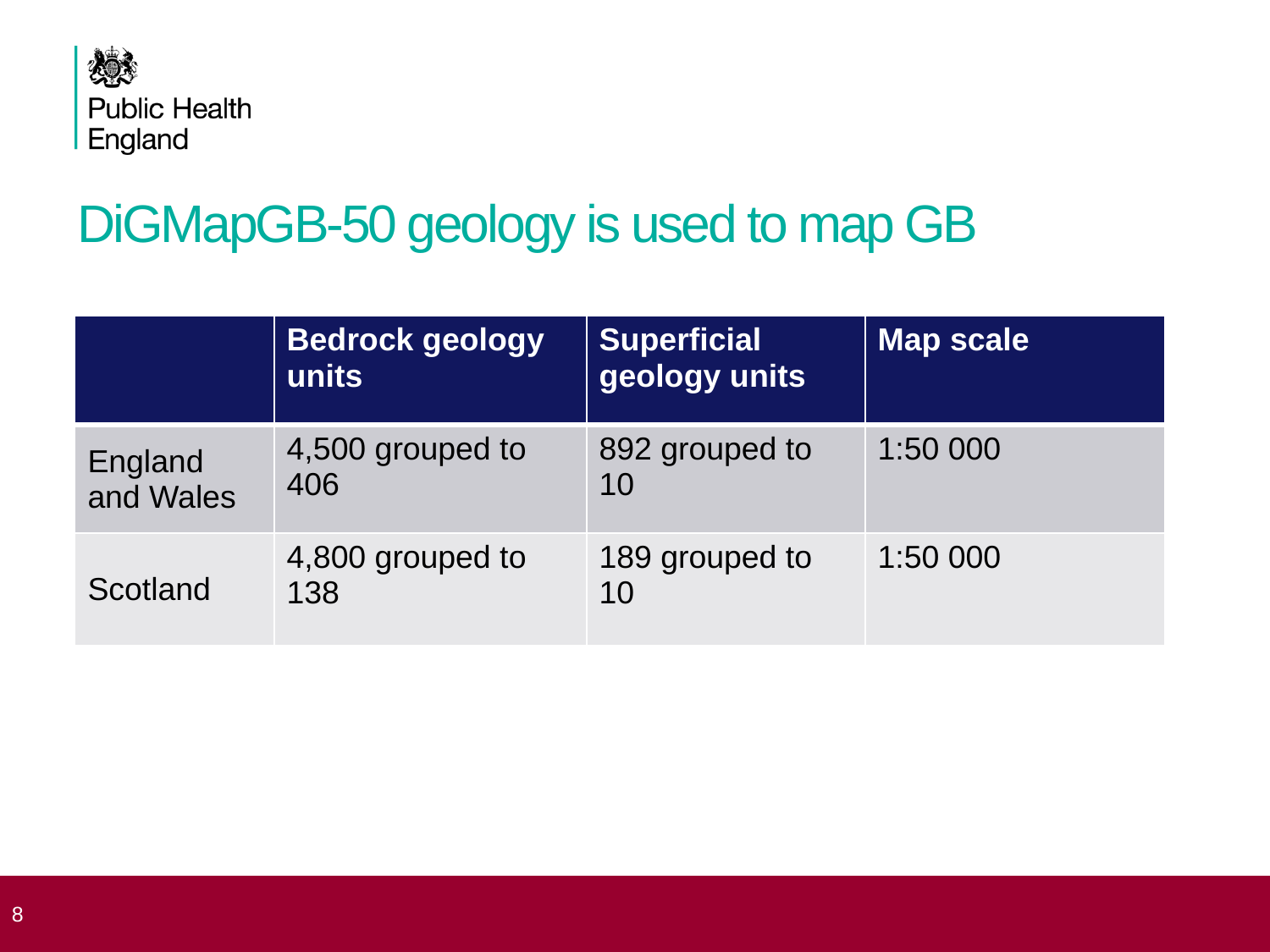

# DiGMapGB-50 geology is used to map GB
|  | Bedrock geology units | Superficial geology units | Map scale |
| --- | --- | --- | --- |
| England and Wales | 4,500 grouped to 406 | 892 grouped to 10 | 1:50 000 |
| Scotland | 4,800 grouped to 138 | 189 grouped to 10 | 1:50 000 |
  8